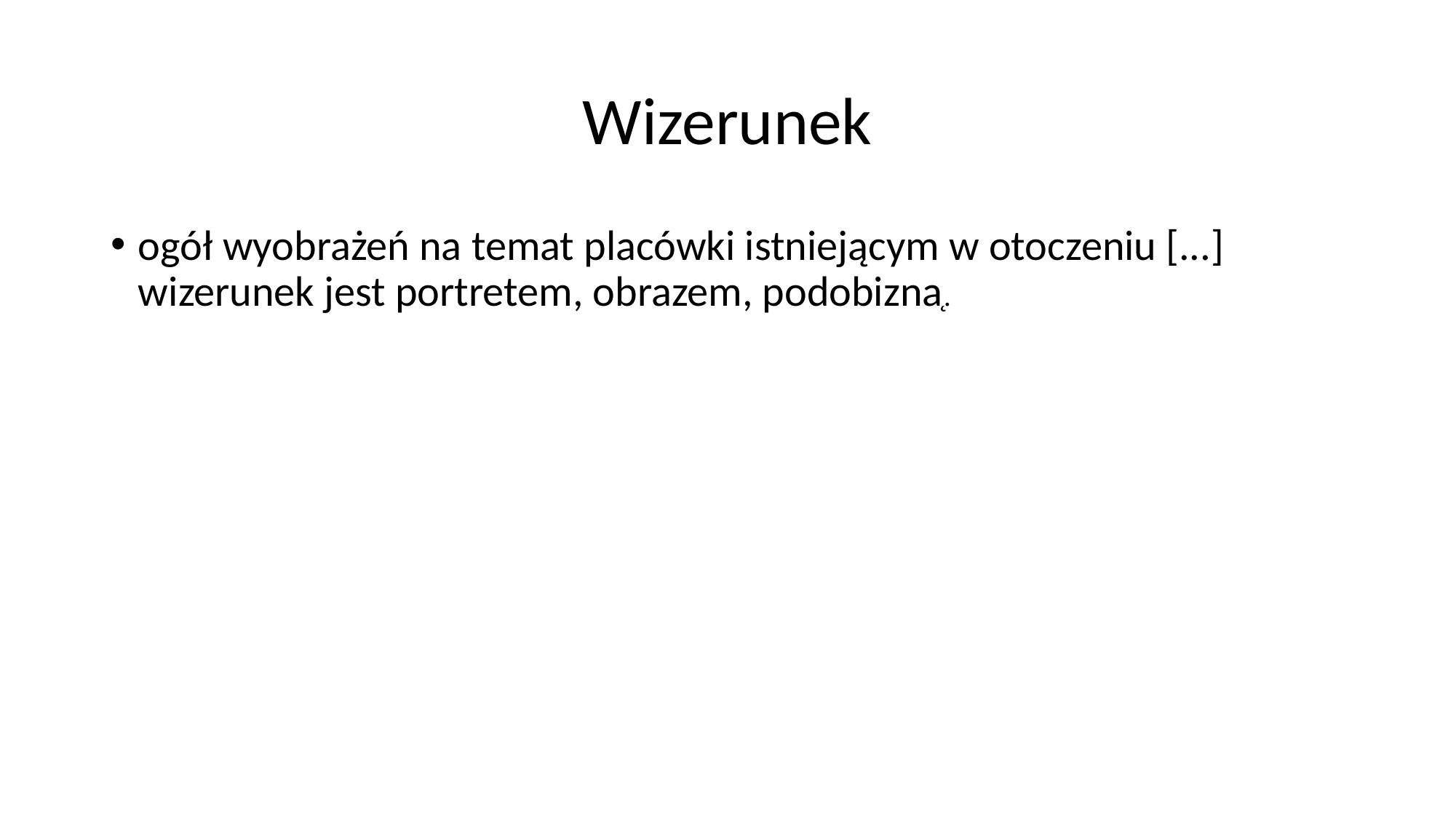

# Wizerunek
ogół wyobrażeń na temat placówki istniejącym w otoczeniu [...] wizerunek jest portretem, obrazem, podobizną.